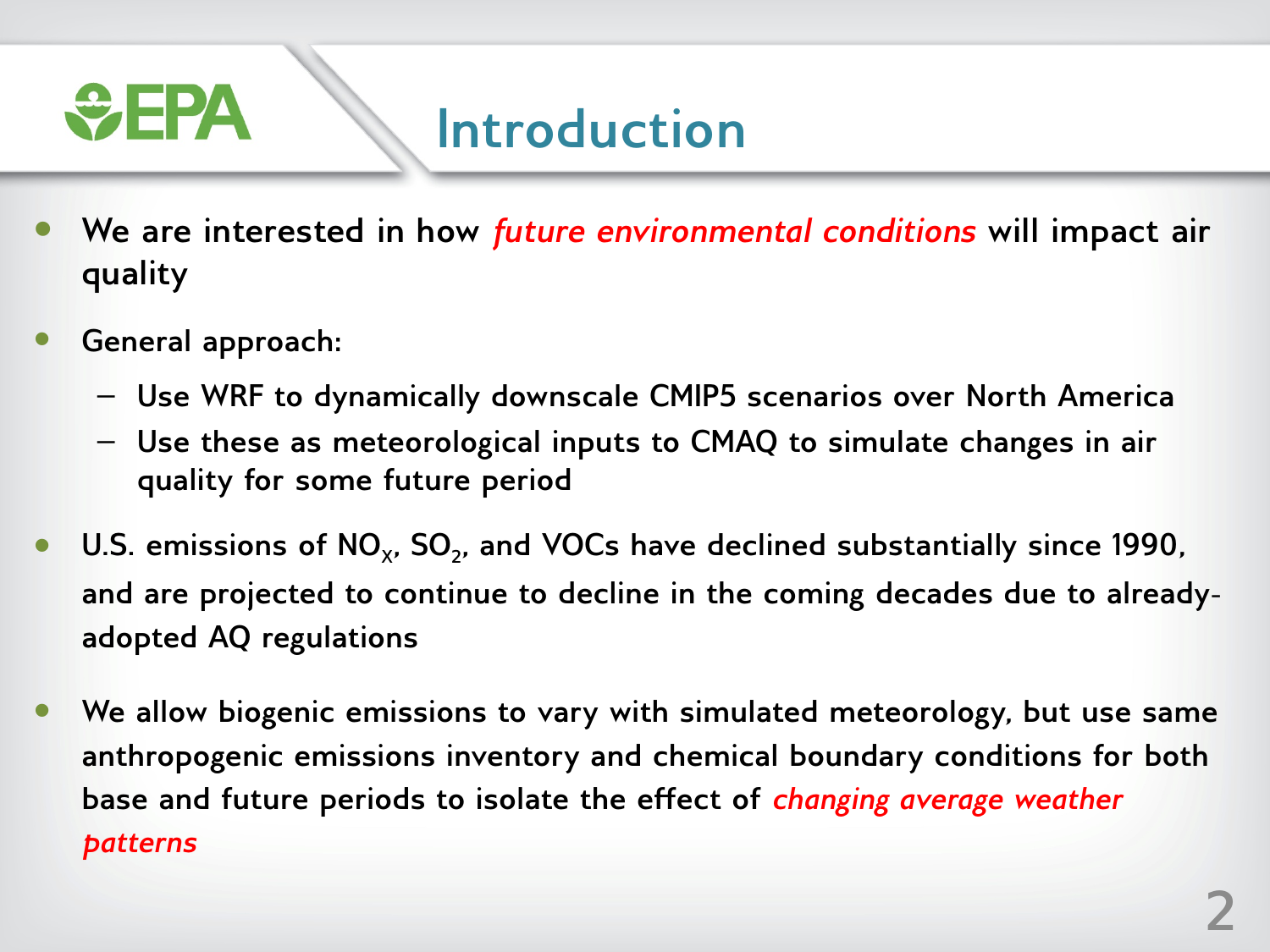

Introduction
We are interested in how future environmental conditions will impact air quality
General approach:
Use WRF to dynamically downscale CMIP5 scenarios over North America
Use these as meteorological inputs to CMAQ to simulate changes in air quality for some future period
U.S. emissions of NOX, SO2, and VOCs have declined substantially since 1990, and are projected to continue to decline in the coming decades due to already-adopted AQ regulations
We allow biogenic emissions to vary with simulated meteorology, but use same anthropogenic emissions inventory and chemical boundary conditions for both base and future periods to isolate the effect of changing average weather patterns
2